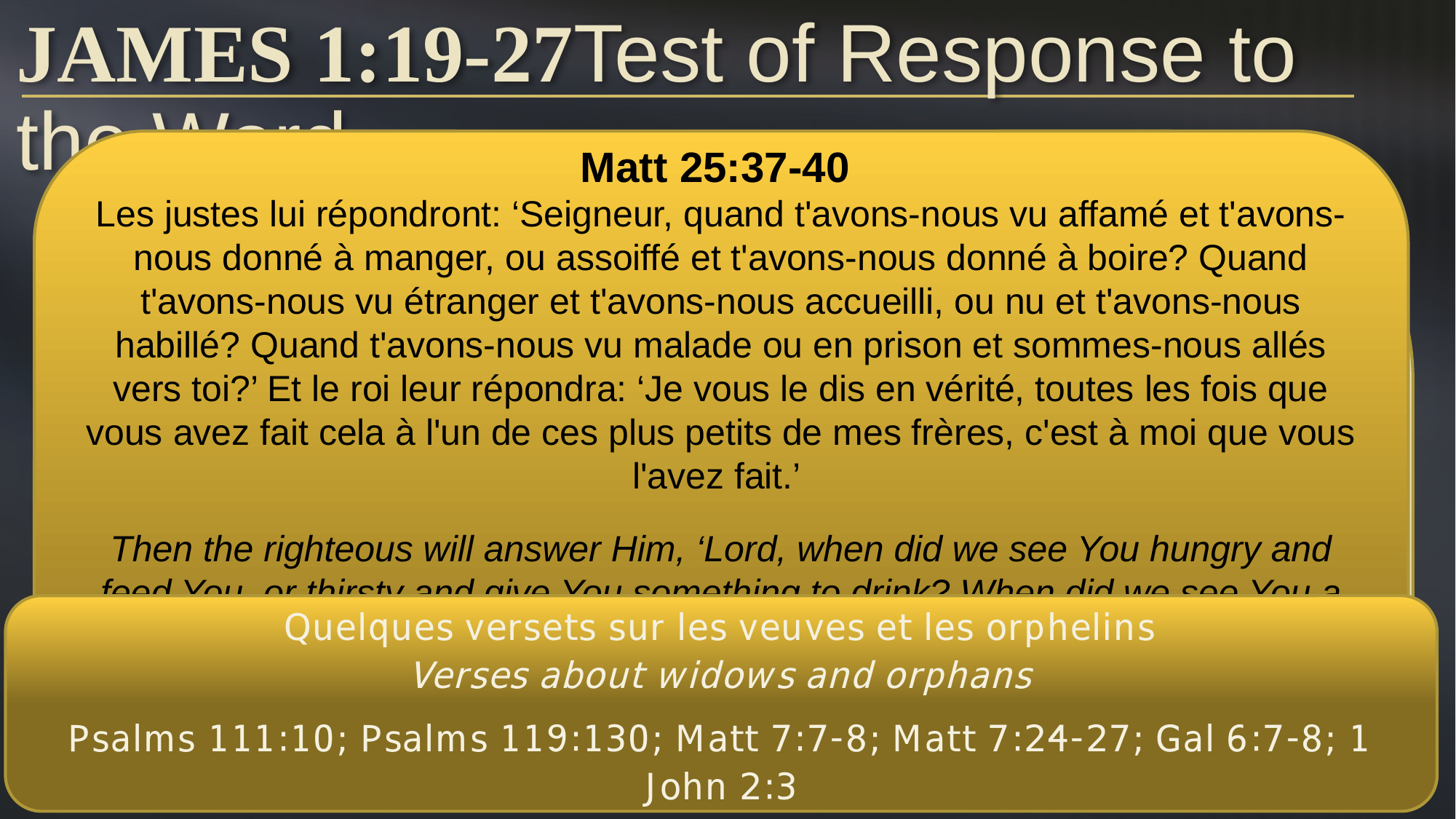

# James 1:19-27	Test of Response to the Word
No other gods but Me
No graven images
No taking the Lord’s name in vain
Keep the Sabbath holy
Honor parents
No murder
No adultery
No stealing
No lying
No coveting
Matt 25:37-40
Les justes lui répondront: ‘Seigneur, quand t'avons-nous vu affamé et t'avons-nous donné à manger, ou assoiffé et t'avons-nous donné à boire? Quand t'avons-nous vu étranger et t'avons-nous accueilli, ou nu et t'avons-nous habillé? Quand t'avons-nous vu malade ou en prison et sommes-nous allés vers toi?’ Et le roi leur répondra: ‘Je vous le dis en vérité, toutes les fois que vous avez fait cela à l'un de ces plus petits de mes frères, c'est à moi que vous l'avez fait.’
Then the righteous will answer Him, ‘Lord, when did we see You hungry and feed You, or thirsty and give You something to drink? When did we see You a stranger and take You in, or without clothes and clothe You? When did we see You sick, or in prison, and visit You? ’
“And the King will answer them, ‘I assure you: Whatever you did for one of the least of these brothers of Mine, you did for Me.
.
Widows & Orphans
Unstained by the world
Quelques versets sur les veuves et les orphelins
Verses about widows and orphans
Psalms 111:10; Psalms 119:130; Matt 7:7-8; Matt 7:24-27; Gal 6:7-8; 1 John 2:3
...